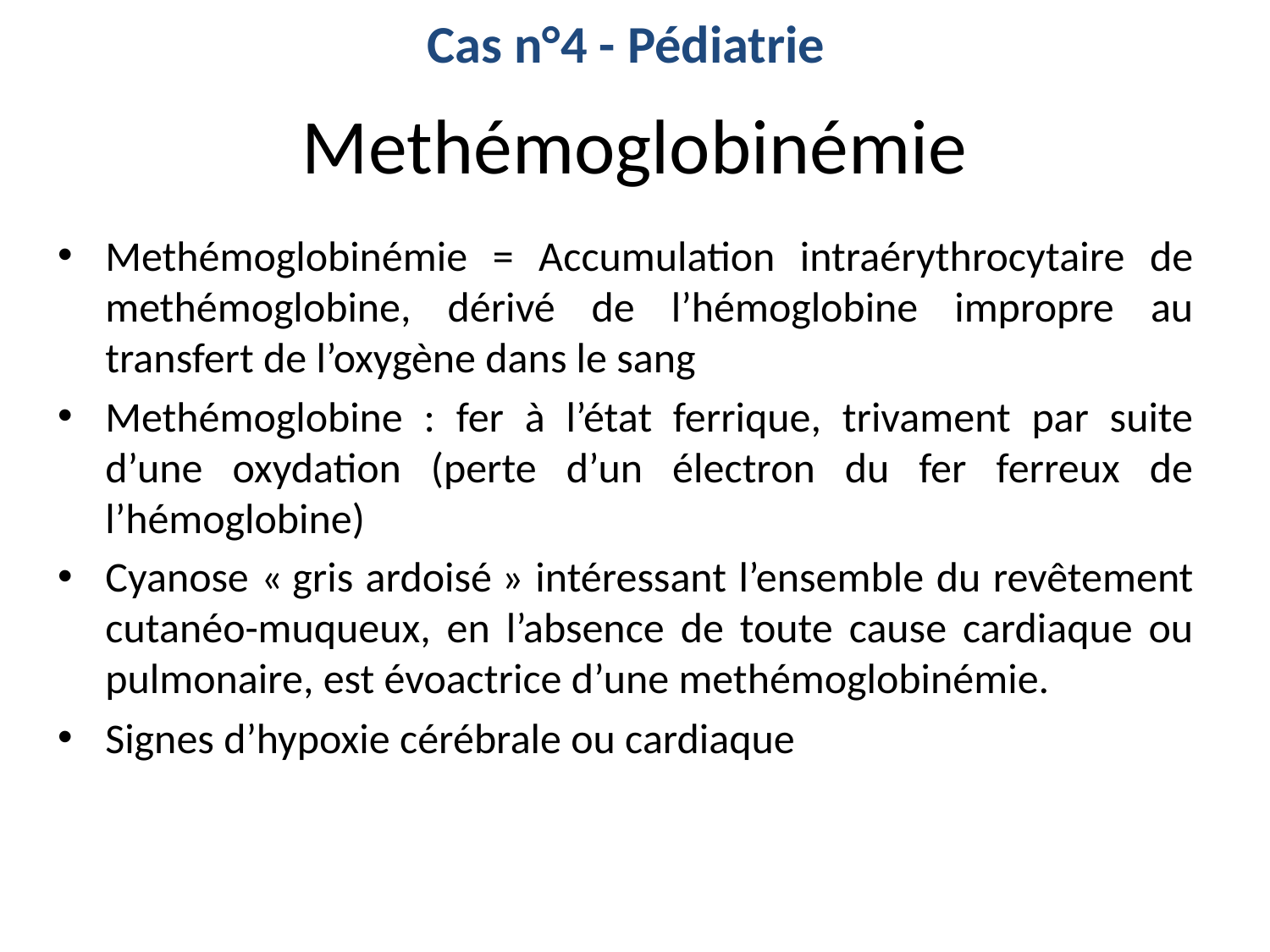

Cas n°4 - Pédiatrie
# Methémoglobinémie
Methémoglobinémie = Accumulation intraérythrocytaire de methémoglobine, dérivé de l’hémoglobine impropre au transfert de l’oxygène dans le sang
Methémoglobine : fer à l’état ferrique, trivament par suite d’une oxydation (perte d’un électron du fer ferreux de l’hémoglobine)
Cyanose « gris ardoisé » intéressant l’ensemble du revêtement cutanéo-muqueux, en l’absence de toute cause cardiaque ou pulmonaire, est évoactrice d’une methémoglobinémie.
Signes d’hypoxie cérébrale ou cardiaque